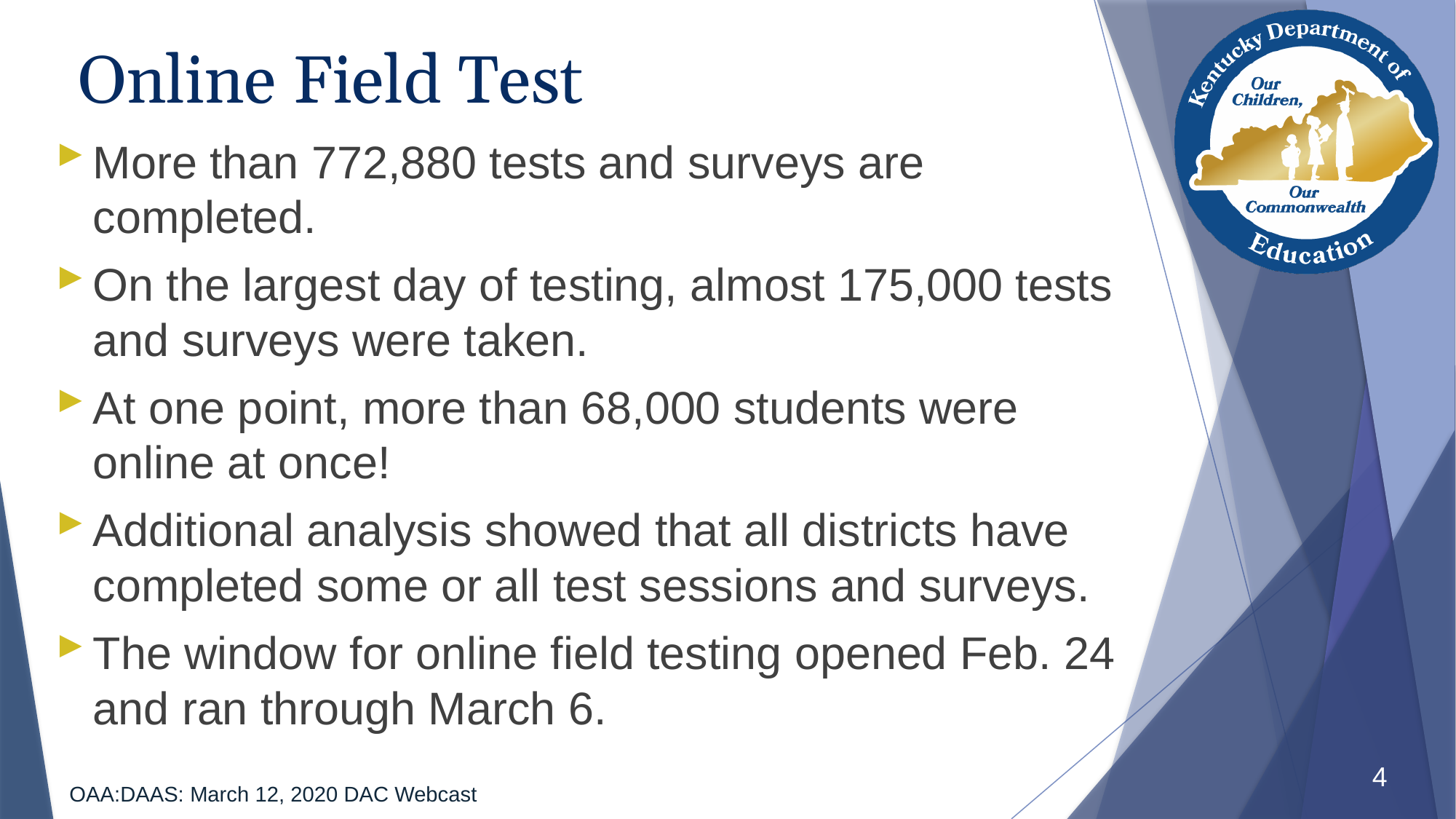

# Online Field Test
More than 772,880 tests and surveys are completed.
On the largest day of testing, almost 175,000 tests and surveys were taken.
At one point, more than 68,000 students were online at once!
Additional analysis showed that all districts have completed some or all test sessions and surveys.
The window for online field testing opened Feb. 24 and ran through March 6.
4
OAA:DAAS: March 12, 2020 DAC Webcast